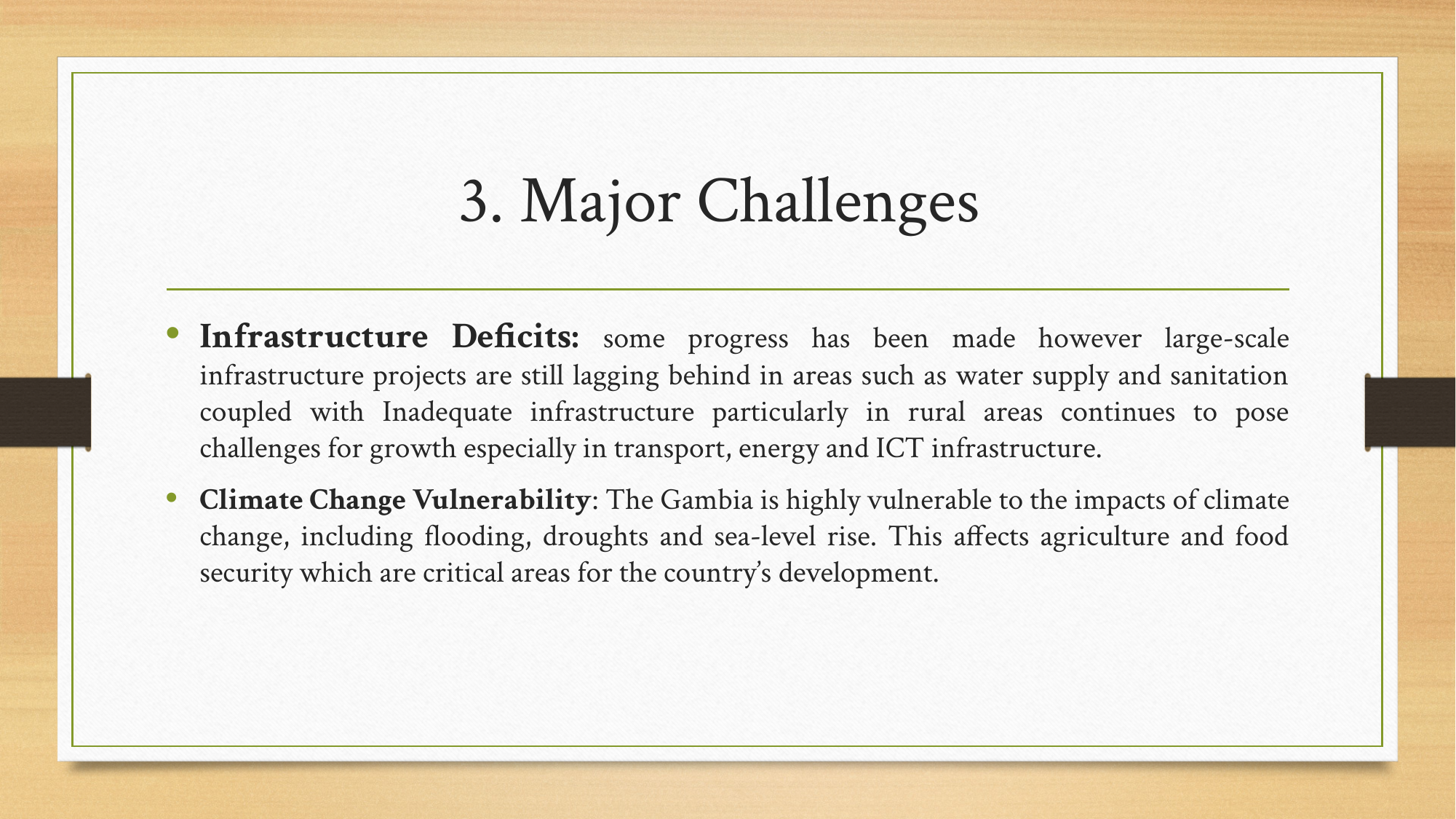

# 3. Major Challenges
Infrastructure Deficits: some progress has been made however large-scale infrastructure projects are still lagging behind in areas such as water supply and sanitation coupled with Inadequate infrastructure particularly in rural areas continues to pose challenges for growth especially in transport, energy and ICT infrastructure.
Climate Change Vulnerability: The Gambia is highly vulnerable to the impacts of climate change, including flooding, droughts and sea-level rise. This affects agriculture and food security which are critical areas for the country’s development.